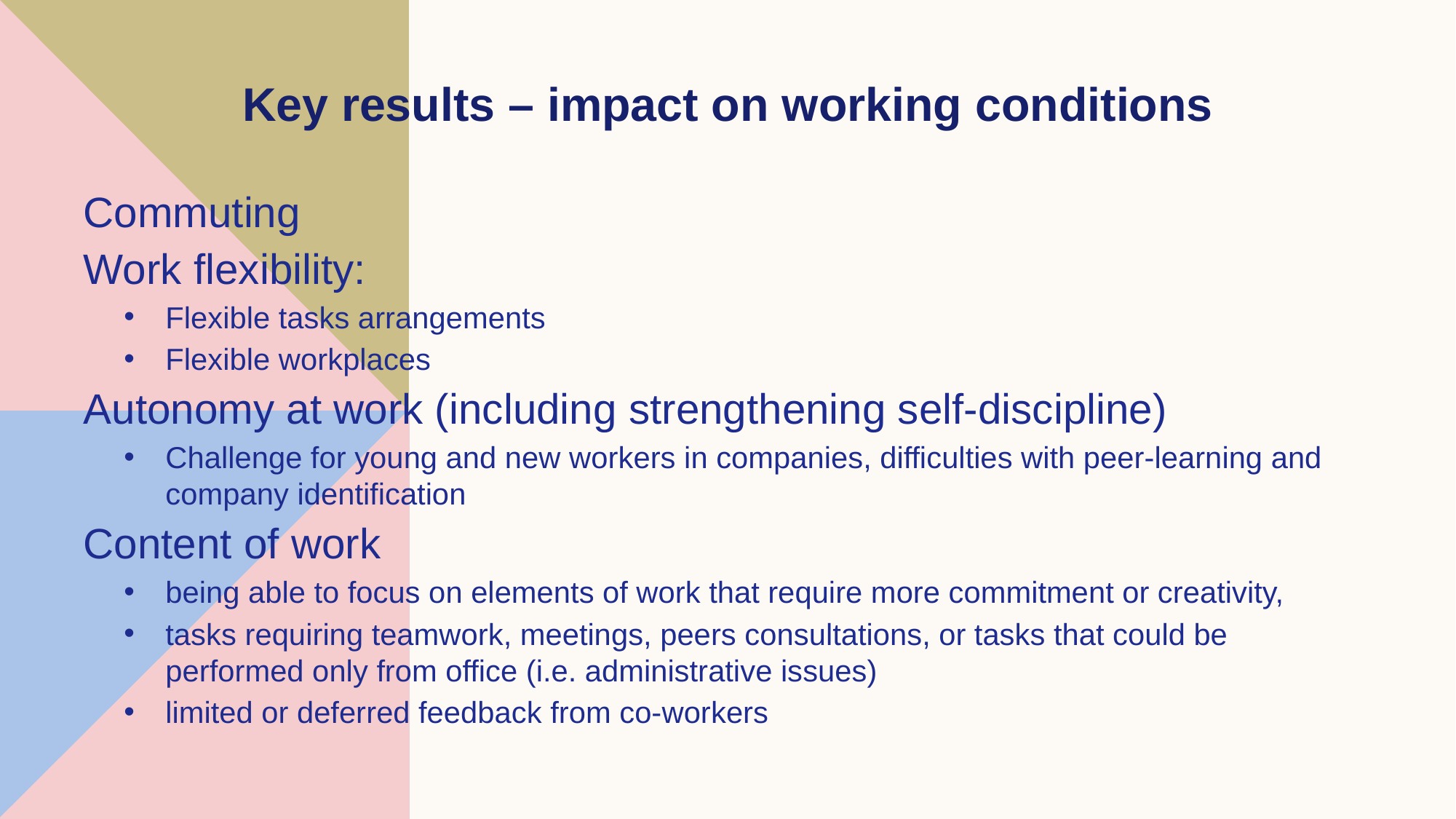

Key results – impact on working conditions

Commuting
Work flexibility:
Flexible tasks arrangements
Flexible workplaces
Autonomy at work (including strengthening self-discipline)
Challenge for young and new workers in companies, difficulties with peer-learning and company identification
Content of work
being able to focus on elements of work that require more commitment or creativity,
tasks requiring teamwork, meetings, peers consultations, or tasks that could be performed only from office (i.e. administrative issues)
limited or deferred feedback from co-workers